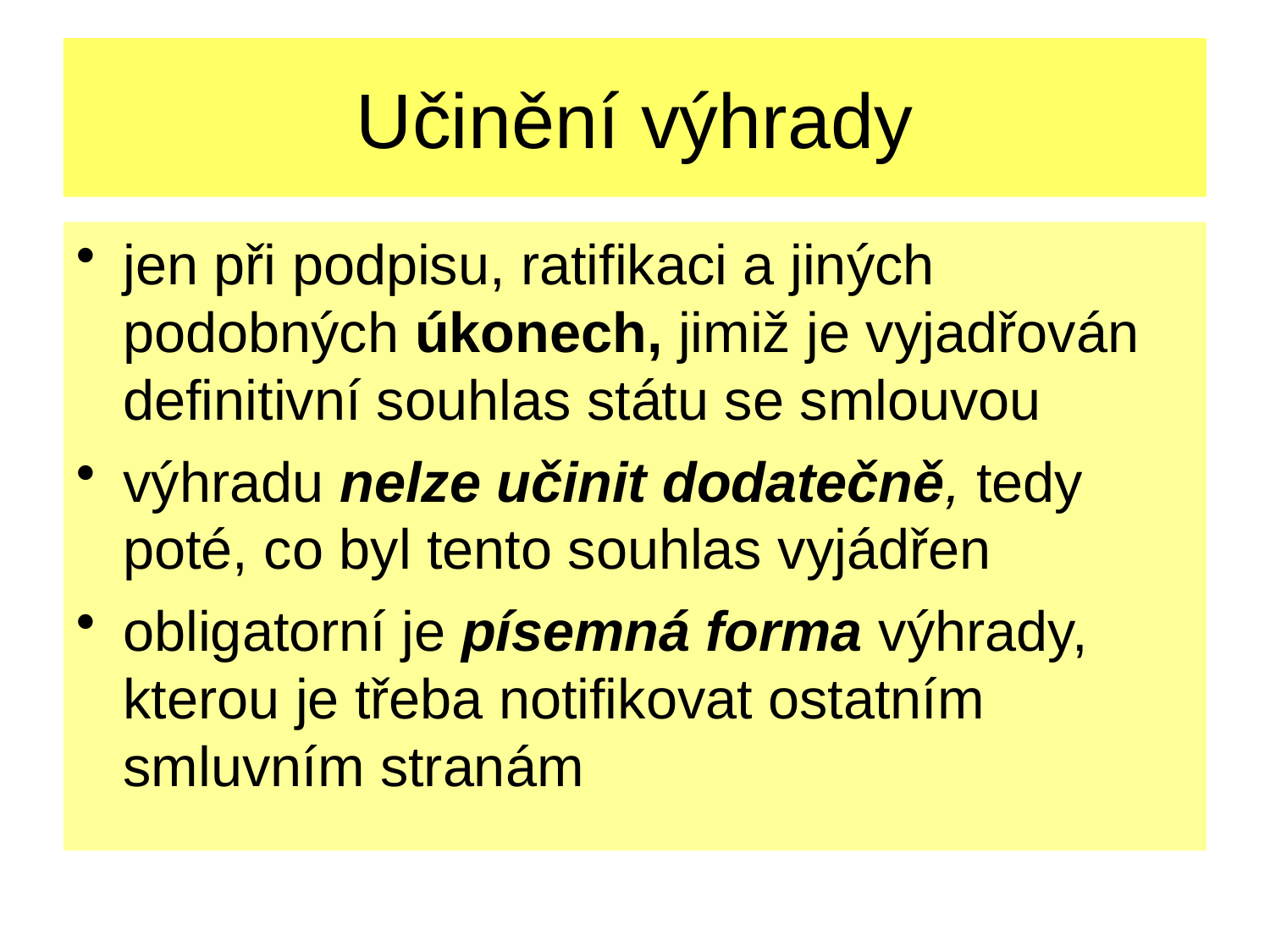

Učinění výhrady
jen při podpisu, ratifikaci a jiných podobných úkonech, jimiž je vyjadřován definitivní souhlas státu se smlouvou
výhradu nelze učinit dodatečně, tedy poté, co byl tento souhlas vyjádřen
obligatorní je písemná forma výhrady, kterou je třeba notifikovat ostatním smluvním stranám